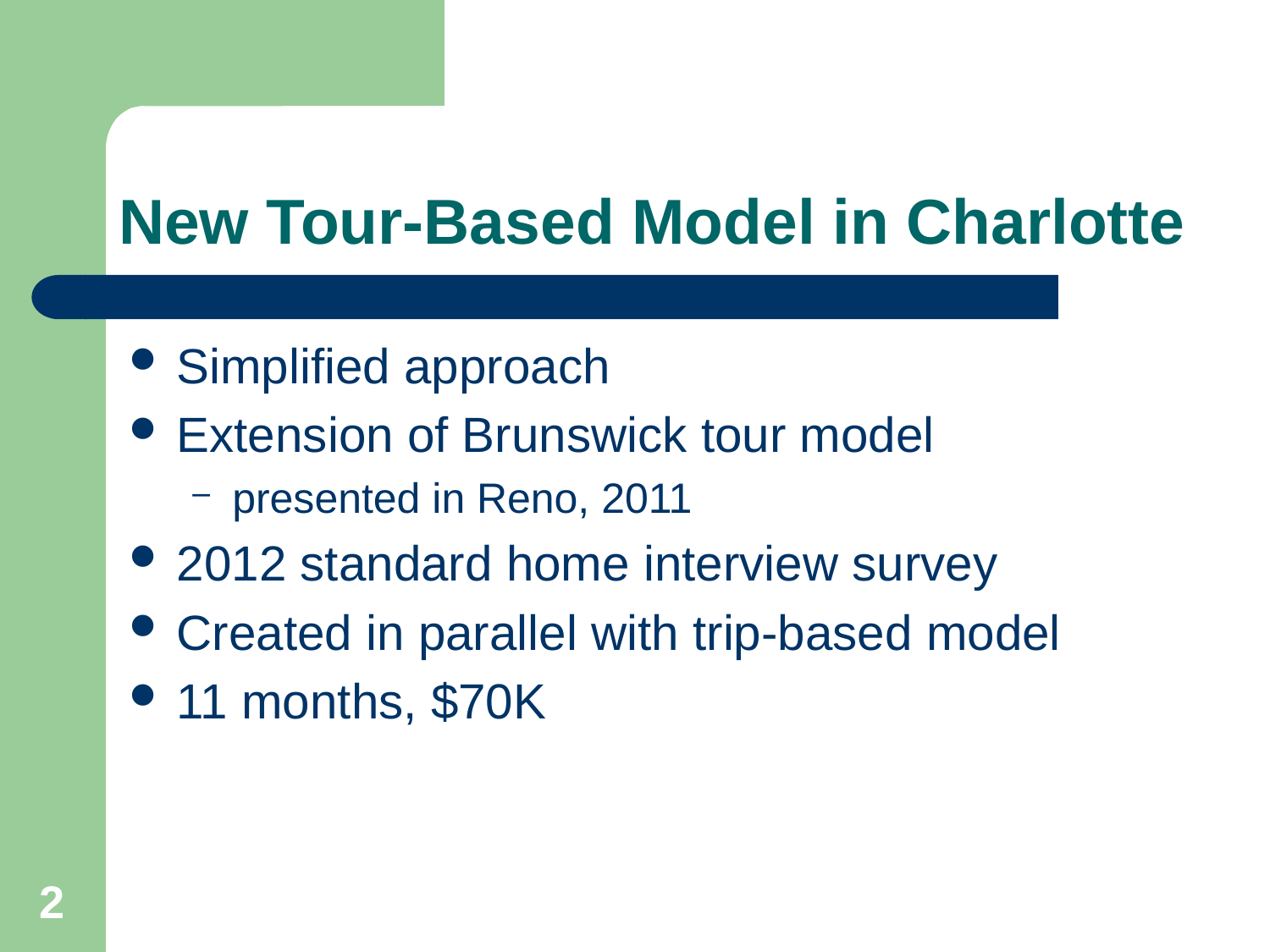

# New Tour-Based Model in Charlotte
Simplified approach
Extension of Brunswick tour model
presented in Reno, 2011
2012 standard home interview survey
Created in parallel with trip-based model
11 months, $70K

2